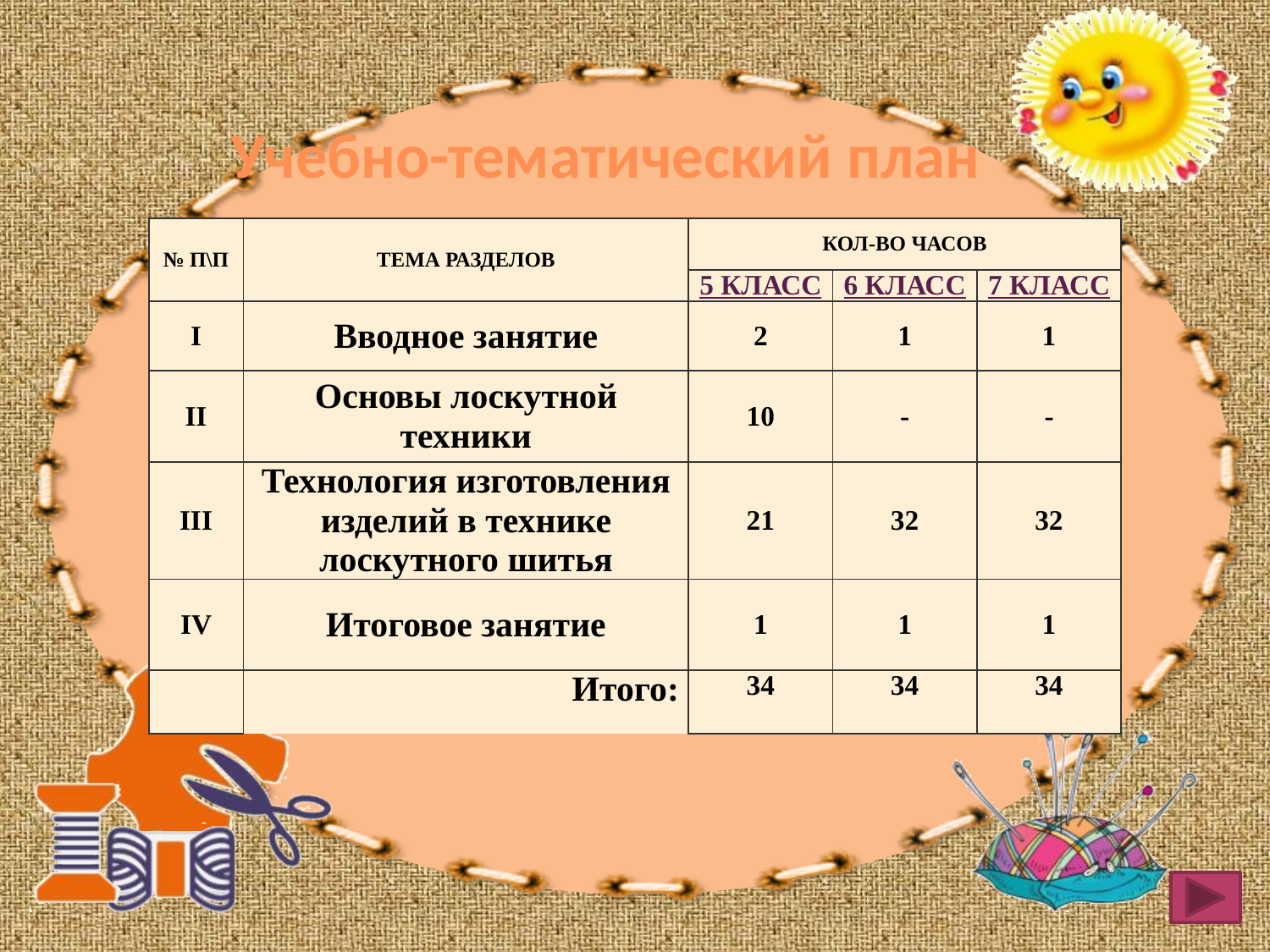

Учебно-тематический план
| № п\п | Тема РАЗДЕЛОВ | Кол-во часов |  |  |
| --- | --- | --- | --- | --- |
|  |  | 5 класс | 6 класс | 7 класс |
| I | Вводное занятие | 2 | 1 | 1 |
| II | Основы лоскутной техники | 10 | - | - |
| III | Технология изготовления изделий в технике лоскутного шитья | 21 | 32 | 32 |
| IV | Итоговое занятие | 1 | 1 | 1 |
|  | Итого: | 34 | 34 | 34 |